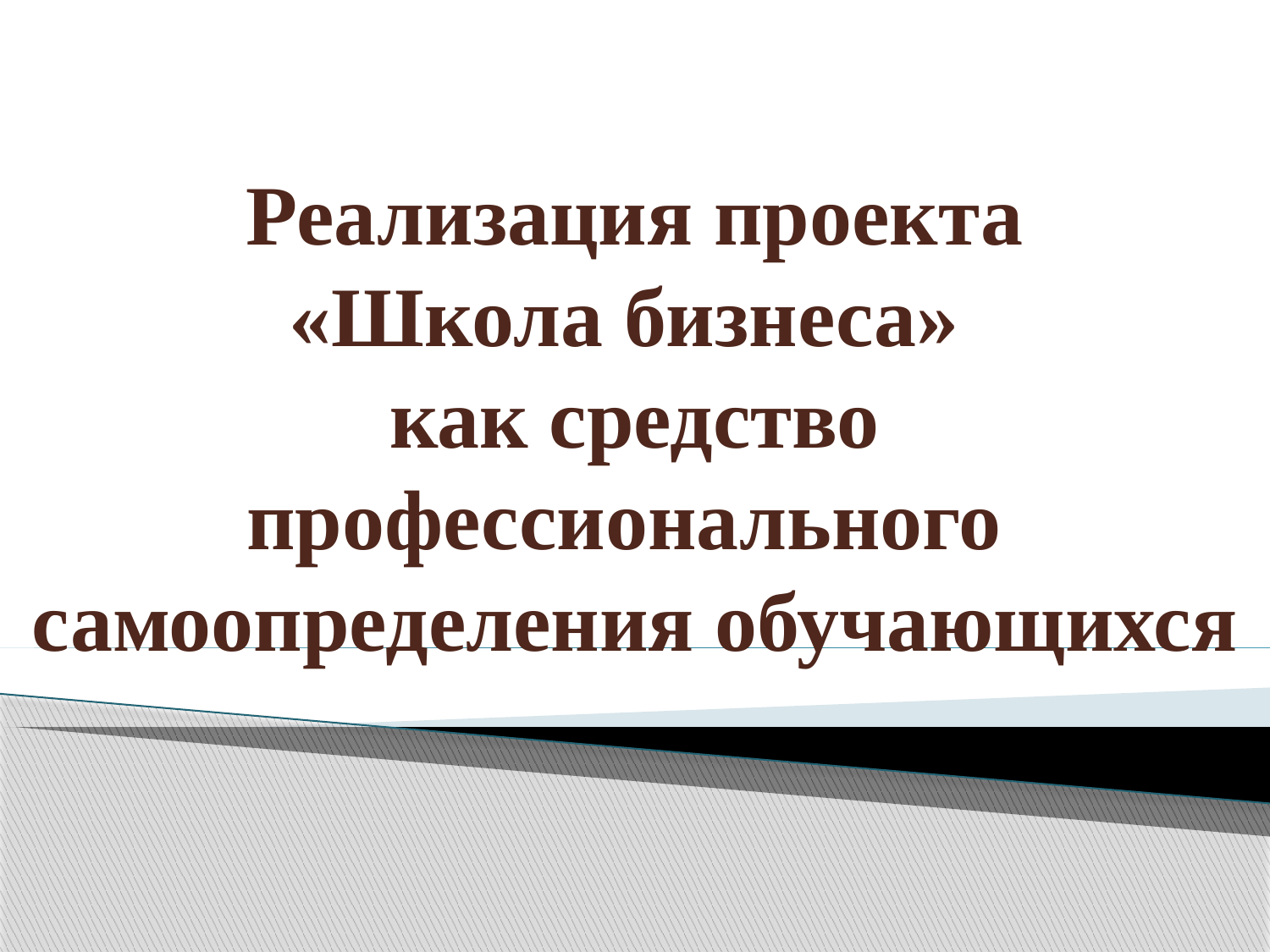

# Реализация проекта «Школа бизнеса» как средство профессионального  самоопределения обучающихся